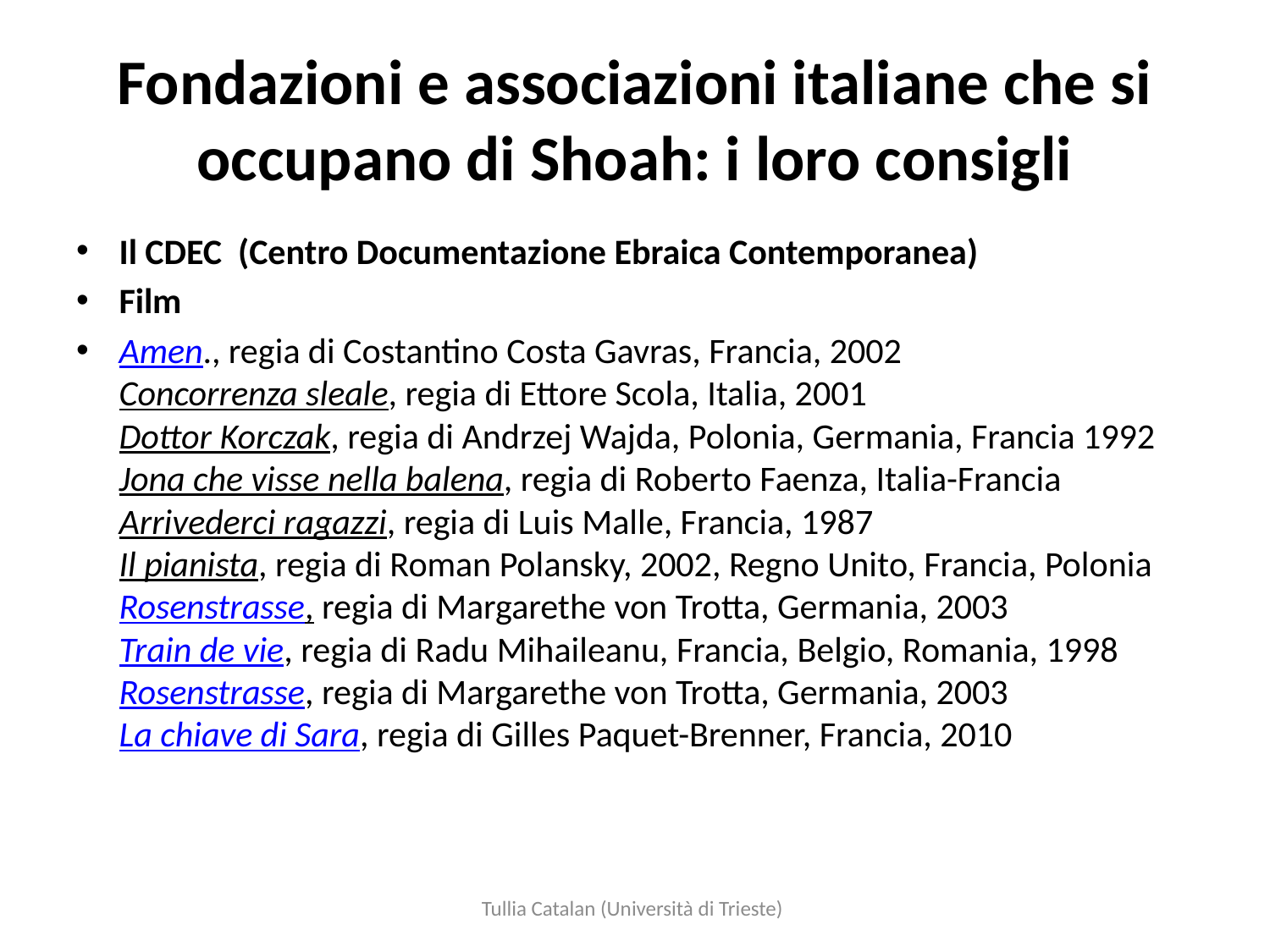

# Fondazioni e associazioni italiane che si occupano di Shoah: i loro consigli
Il CDEC  (Centro Documentazione Ebraica Contemporanea)
Film
Amen., regia di Costantino Costa Gavras, Francia, 2002 
Concorrenza sleale, regia di Ettore Scola, Italia, 2001 
Dottor Korczak, regia di Andrzej Wajda, Polonia, Germania, Francia 1992 
Jona che visse nella balena, regia di Roberto Faenza, Italia-Francia 
Arrivederci ragazzi, regia di Luis Malle, Francia, 1987 
Il pianista, regia di Roman Polansky, 2002, Regno Unito, Francia, Polonia 
Rosenstrasse, regia di Margarethe von Trotta, Germania, 2003 
Train de vie, regia di Radu Mihaileanu, Francia, Belgio, Romania, 1998 
Rosenstrasse, regia di Margarethe von Trotta, Germania, 2003
La chiave di Sara, regia di Gilles Paquet-Brenner, Francia, 2010

Tullia Catalan (Università di Trieste)